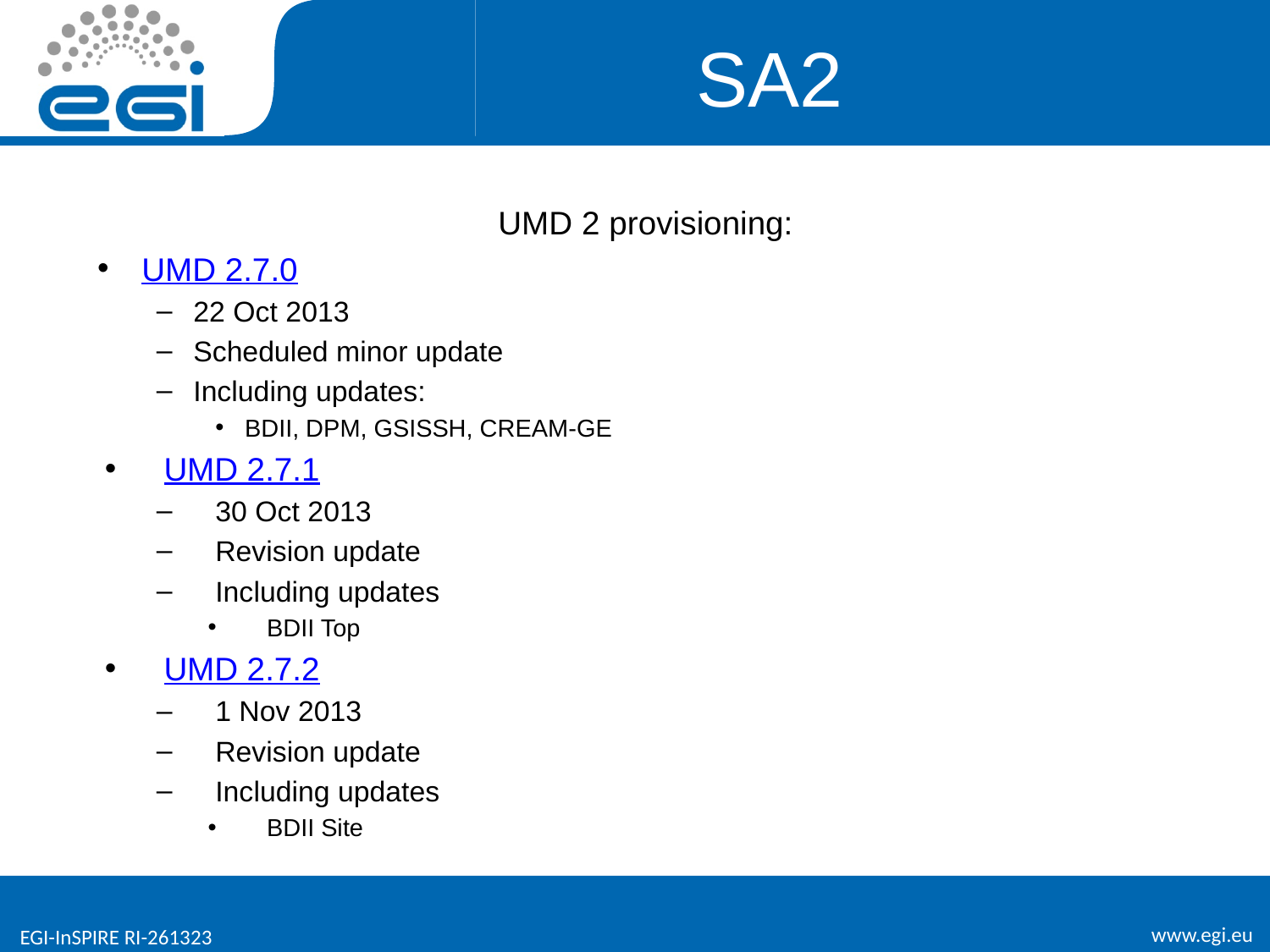

# SA2
UMD 2 provisioning:
UMD 2.7.0
22 Oct 2013
Scheduled minor update
Including updates:
BDII, DPM, GSISSH, CREAM-GE
UMD 2.7.1
30 Oct 2013
Revision update
Including updates
BDII Top
UMD 2.7.2
1 Nov 2013
Revision update
Including updates
BDII Site